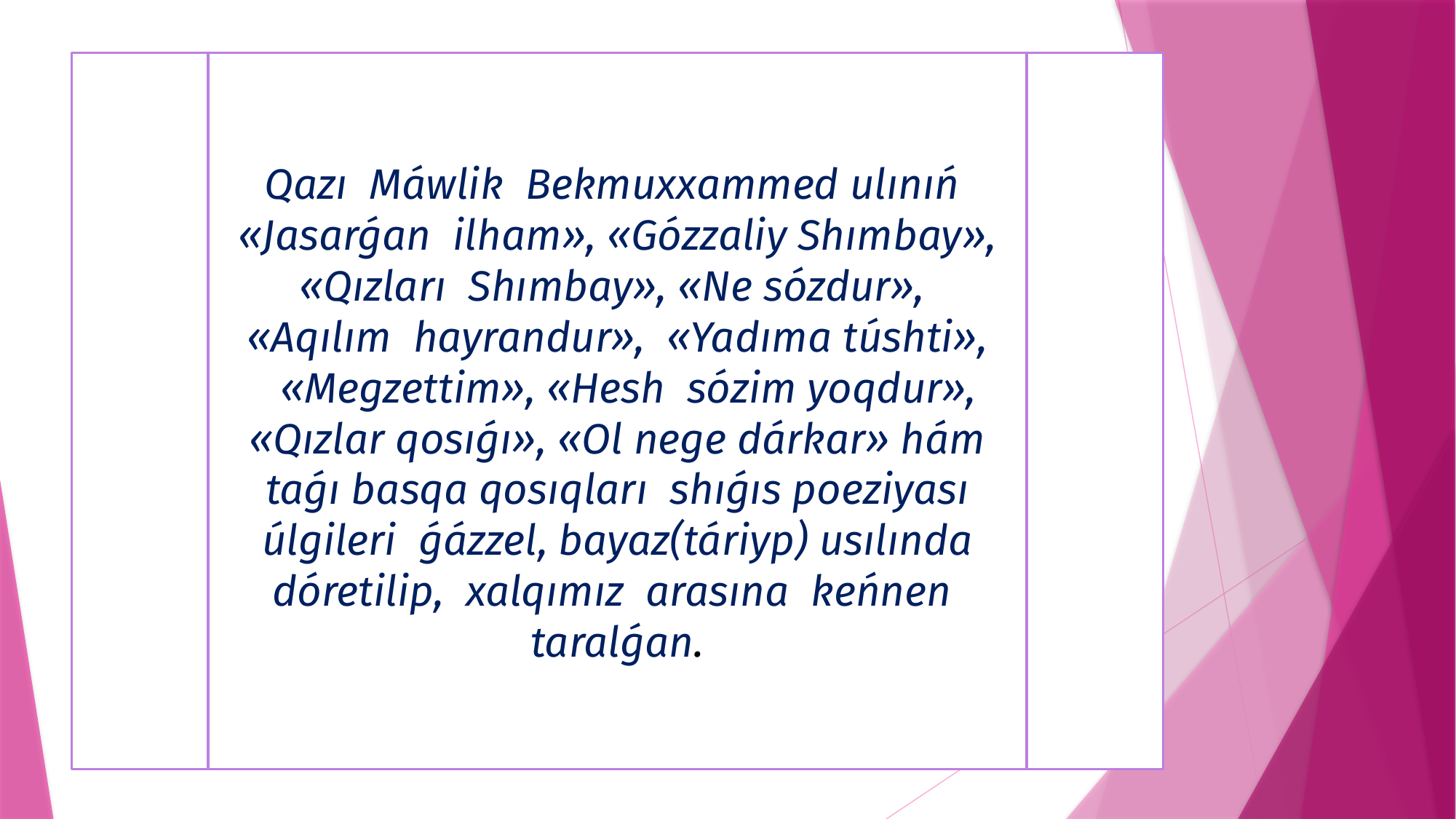

Qazı  Máwlik  Bekmuxxammed ulınıń
«Jasarǵan  ilham», «Gózzaliy Shımbay», «Qızları  Shımbay», «Ne sózdur»,
«Aqılım  hayrandur»,  «Yadıma túshti»,
  «Megzettim», «Hesh  sózim yoqdur», «Qızlar qosıǵı», «Ol nege dárkar» hám taǵı basqa qosıqları  shıǵıs poeziyası úlgileri  ǵázzel, bayaz(táriyp) usılında dóretilip,  xalqımız  arasına  keńnen  taralǵan.